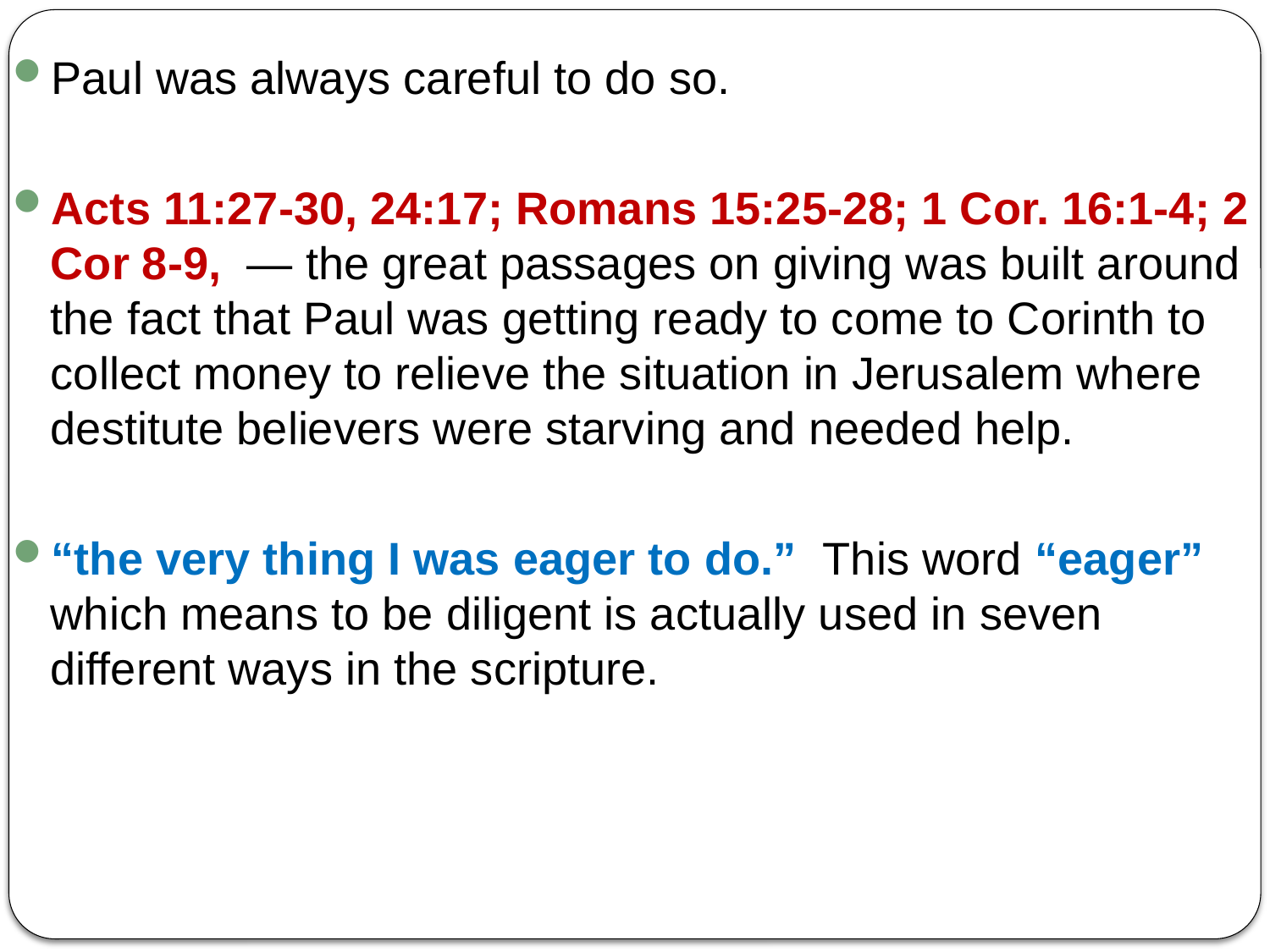

Paul was always careful to do so.

Acts 11:27-30, 24:17; Romans 15:25-28; 1 Cor. 16:1-4; 2 Cor 8-9,  — the great passages on giving was built around the fact that Paul was getting ready to come to Corinth to collect money to relieve the situation in Jerusalem where destitute believers were starving and needed help.

“the very thing I was eager to do.”  This word “eager” which means to be diligent is actually used in seven different ways in the scripture.